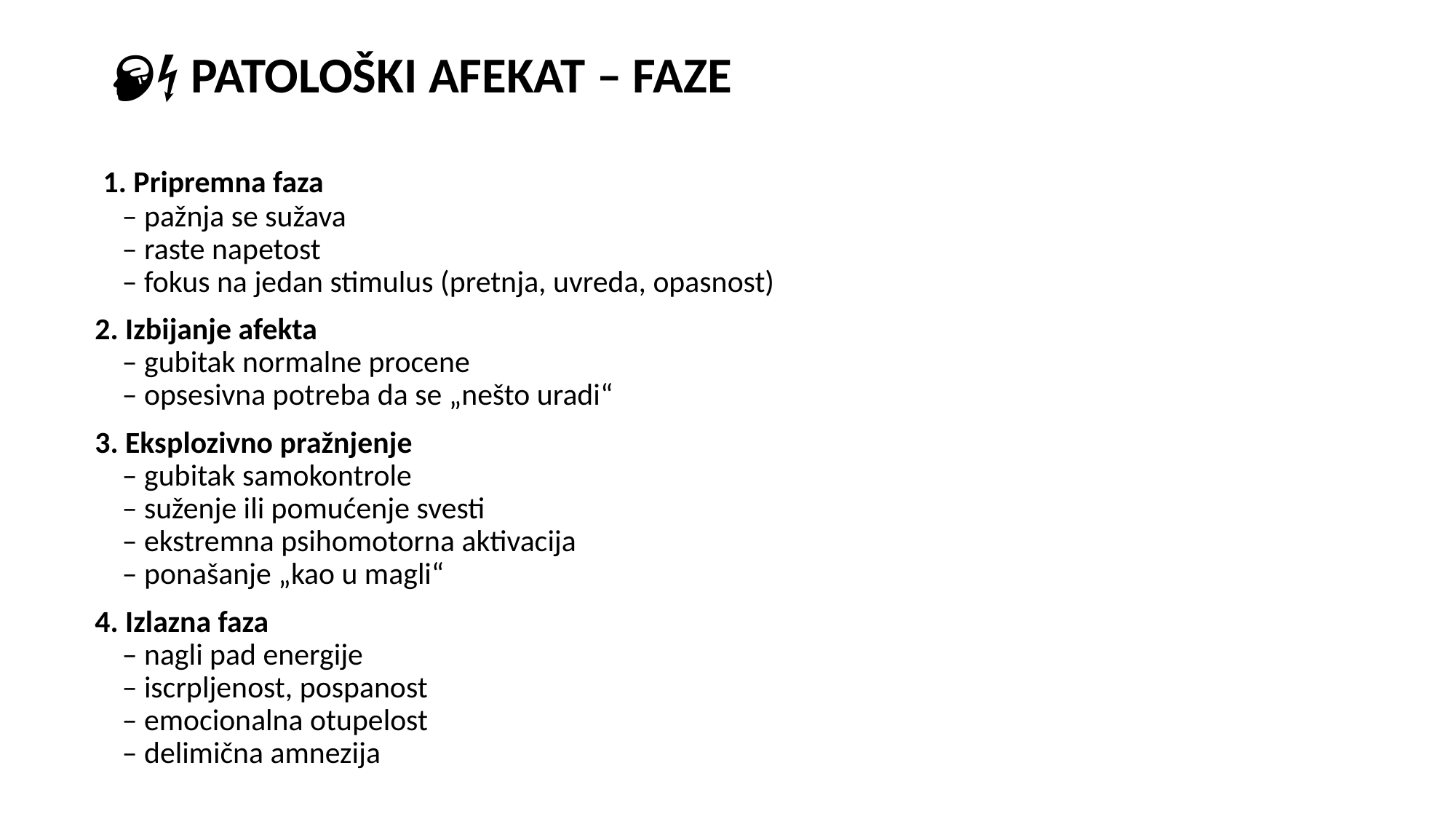

# 🧠⚡ PATOLOŠKI AFEKAT – FAZE
 1. Pripremna faza
– pažnja se sužava
– raste napetost
– fokus na jedan stimulus (pretnja, uvreda, opasnost)
2. Izbijanje afekta
– gubitak normalne procene
– opsesivna potreba da se „nešto uradi“
3. Eksplozivno pražnjenje
– gubitak samokontrole
– suženje ili pomućenje svesti
– ekstremna psihomotorna aktivacija
– ponašanje „kao u magli“
4. Izlazna faza
– nagli pad energije
– iscrpljenost, pospanost
– emocionalna otupelost
– delimična amnezija